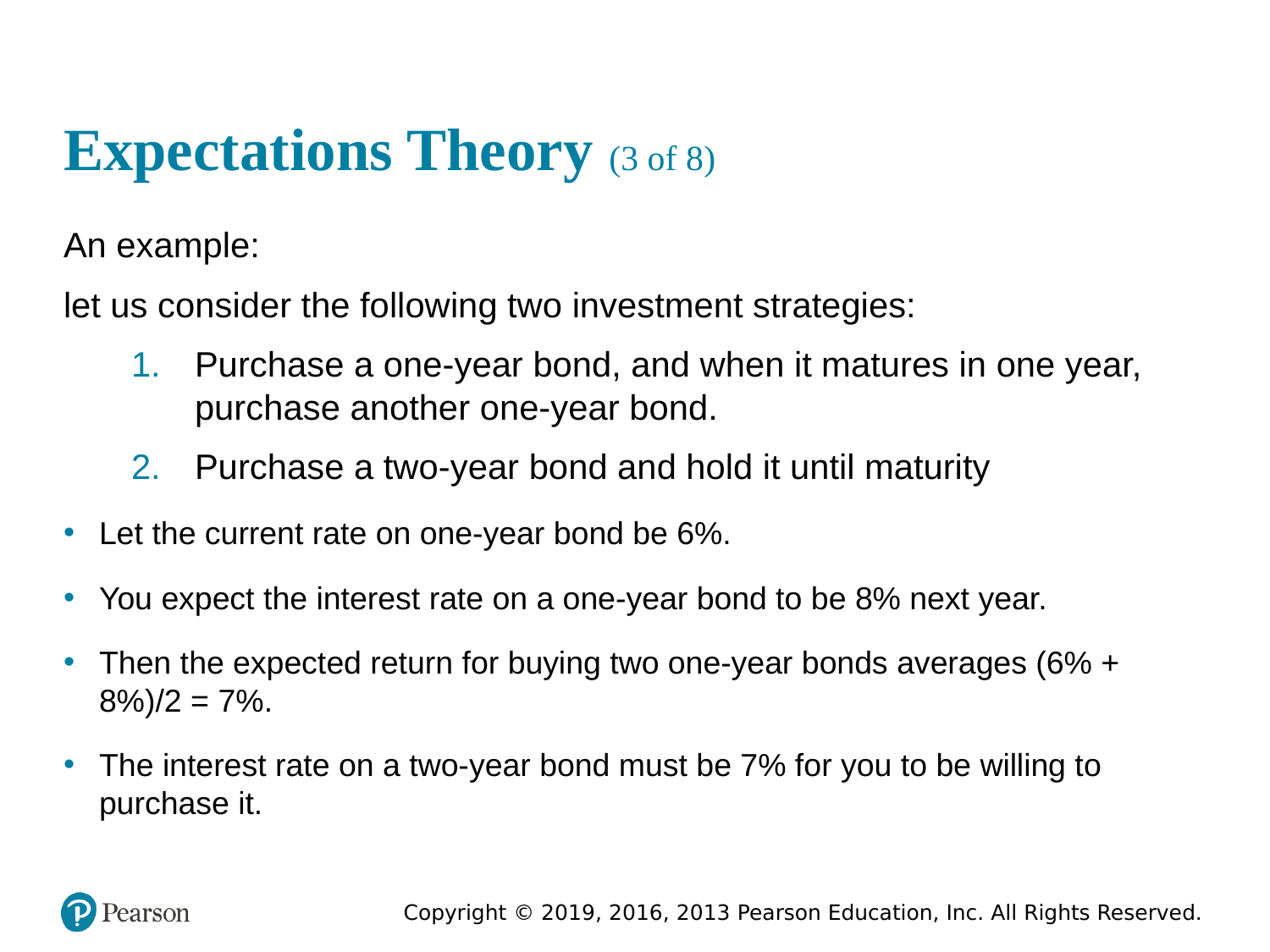

# Expectations Theory (3 of 8)
An example:
let us consider the following two investment strategies:
Purchase a one-year bond, and when it matures in one year, purchase another one-year bond.
Purchase a two-year bond and hold it until maturity
Let the current rate on one-year bond be 6%.
You expect the interest rate on a one-year bond to be 8% next year.
Then the expected return for buying two one-year bonds averages (6% + 8%)/2 = 7%.
The interest rate on a two-year bond must be 7% for you to be willing to purchase it.